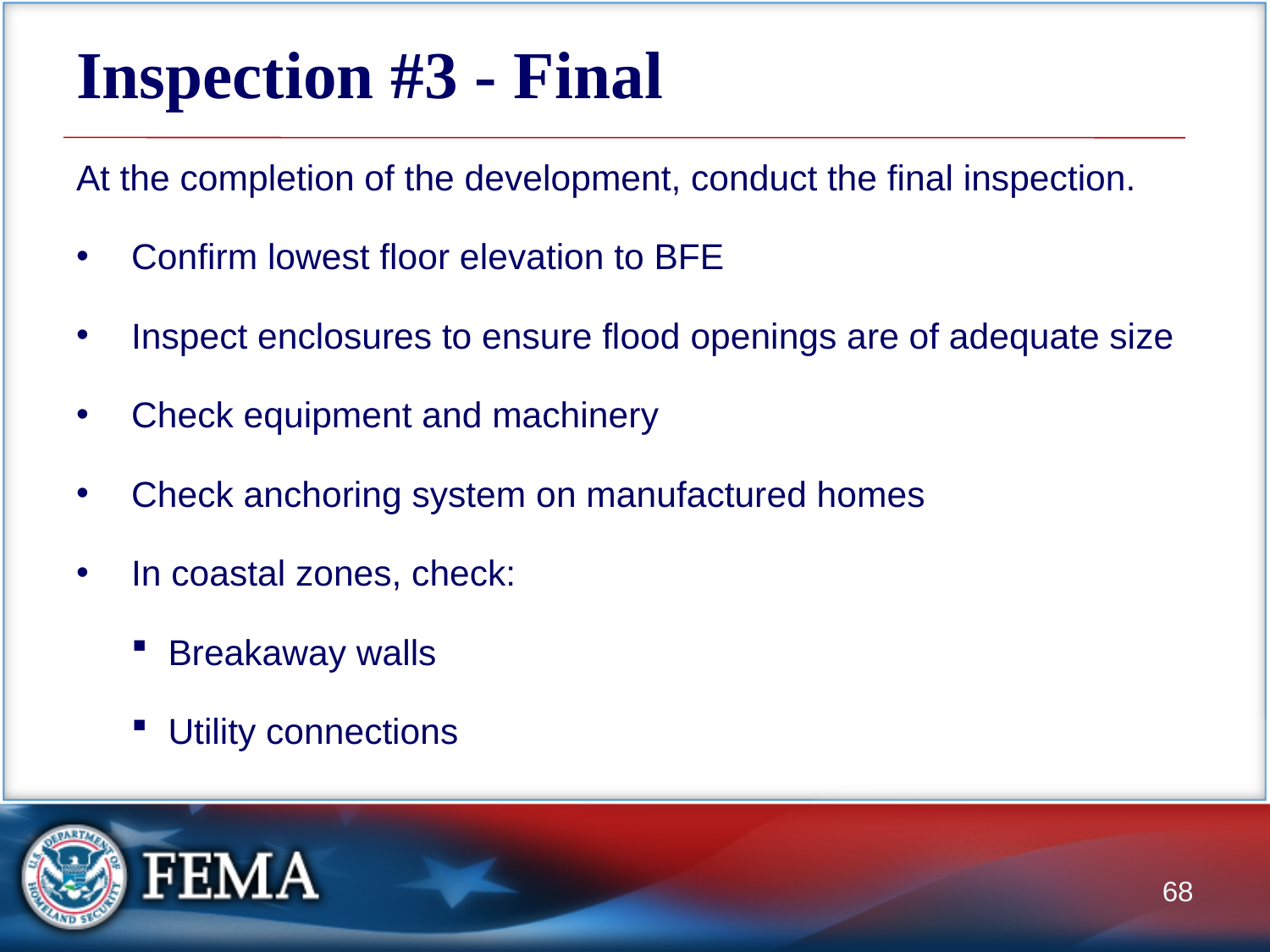

# Inspection #3 - Final
At the completion of the development, conduct the final inspection.
Confirm lowest floor elevation to BFE
Inspect enclosures to ensure flood openings are of adequate size
Check equipment and machinery
Check anchoring system on manufactured homes
In coastal zones, check:
Breakaway walls
Utility connections
68